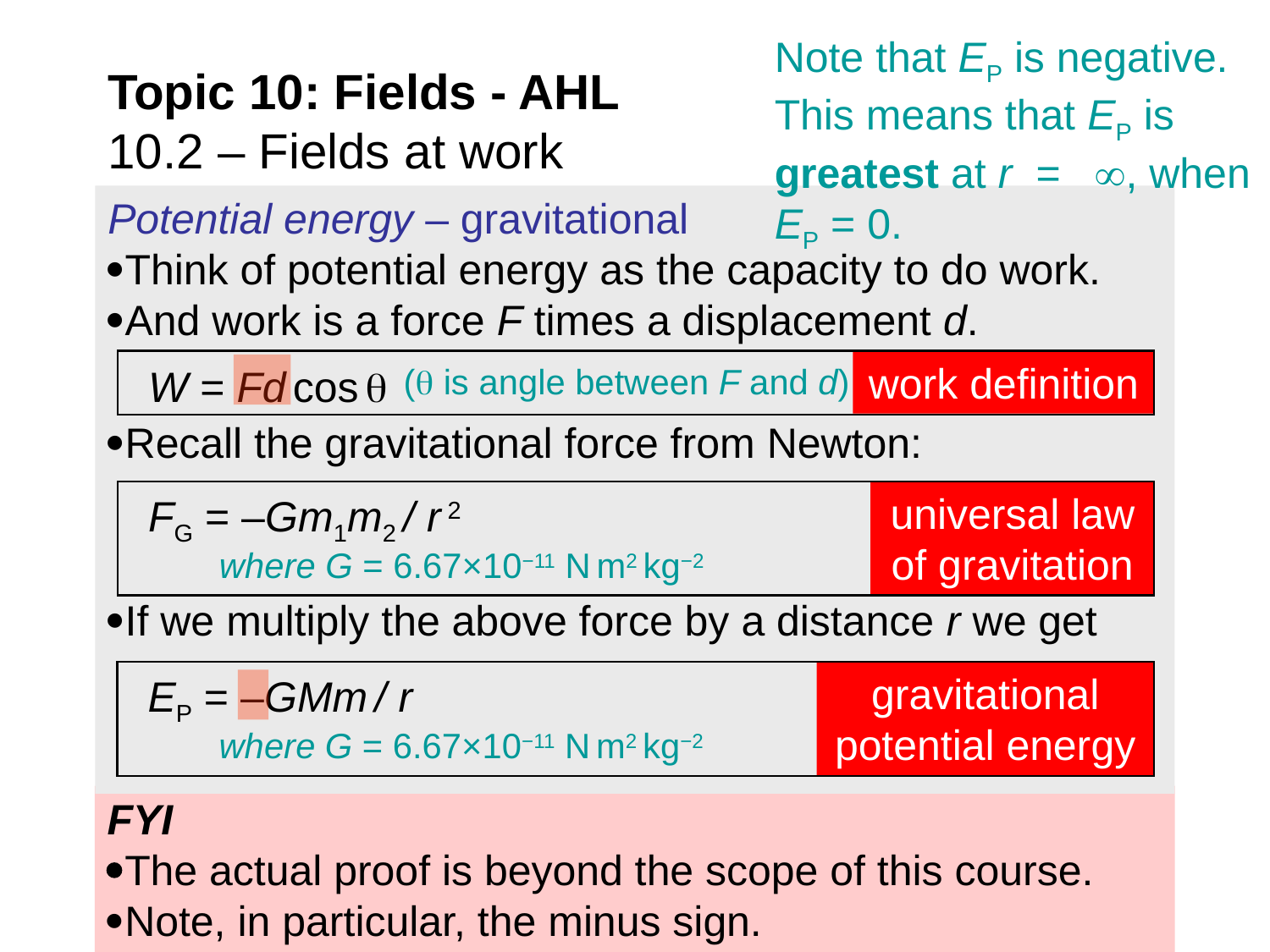

Note that EP is negative. This means that EP is greatest at r  =  ∞, when EP = 0.
Topic 10: Fields - AHL
10.2 – Fields at work
Potential energy – gravitational
•Think of potential energy as the capacity to do work.
•And work is a force F times a displacement d.

•Recall the gravitational force from Newton:

•If we multiply the above force by a distance r we get
work definition

W = Fd cos θ
(θ is angle between F and d)

universal law of gravitation

FG = –Gm1m2 / r 2
where G = 6.67×10−11 N m2 kg−2
gravitational potential energy

EP = –GMm / r
where G = 6.67×10−11 N m2 kg−2

FYI
•The actual proof is beyond the scope of this course.
•Note, in particular, the minus sign.